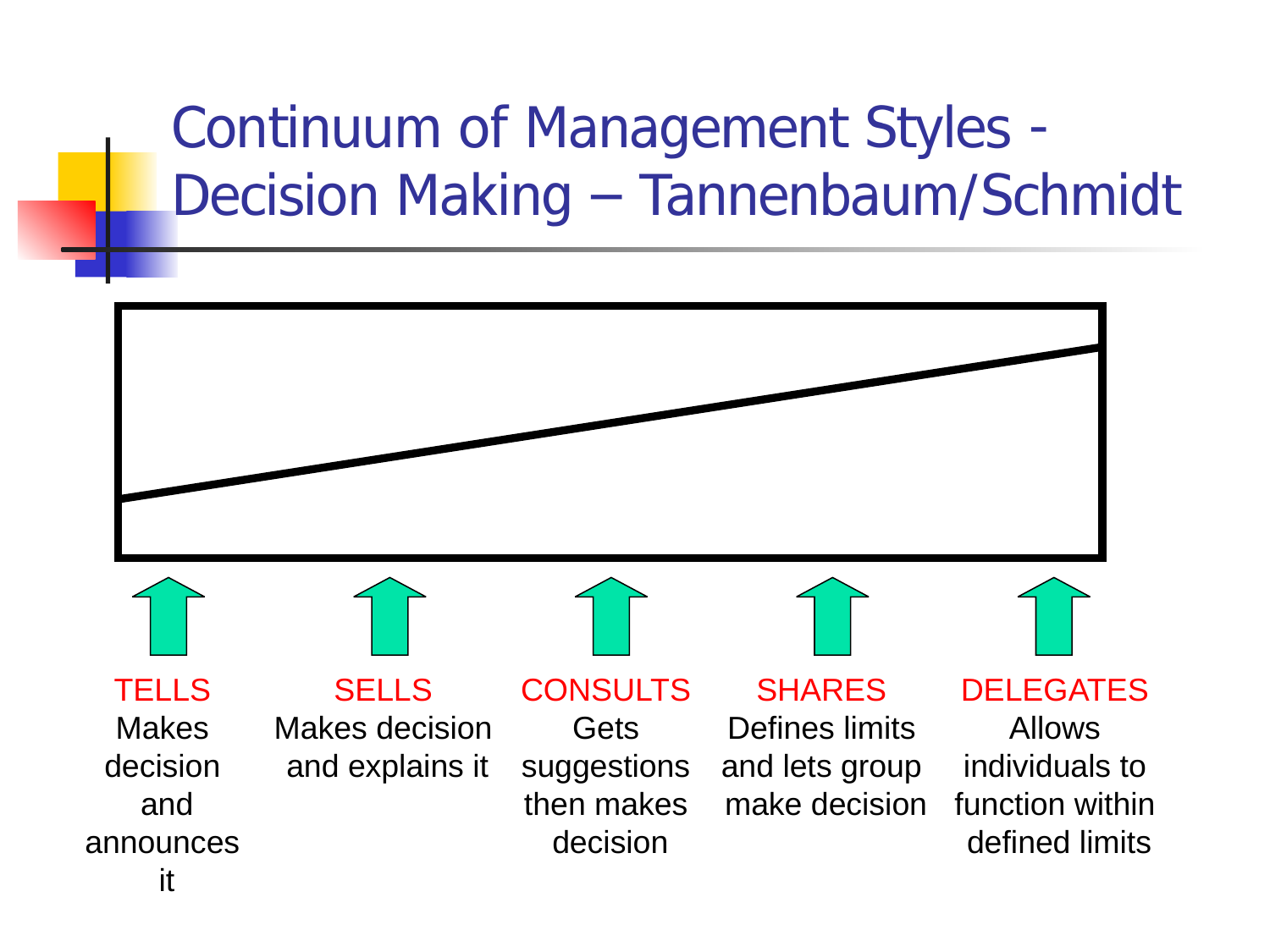

Continuum of Management Styles - Decision Making – Tannenbaum/Schmidt

TELLS
Makes
decision
and announces
it

SELLS
Makes decision
and explains it

CONSULTS
Gets
suggestions
then makes
decision

SHARES
Defines limits
and lets group
make decision

DELEGATES
Allows
individuals to
function within
defined limits